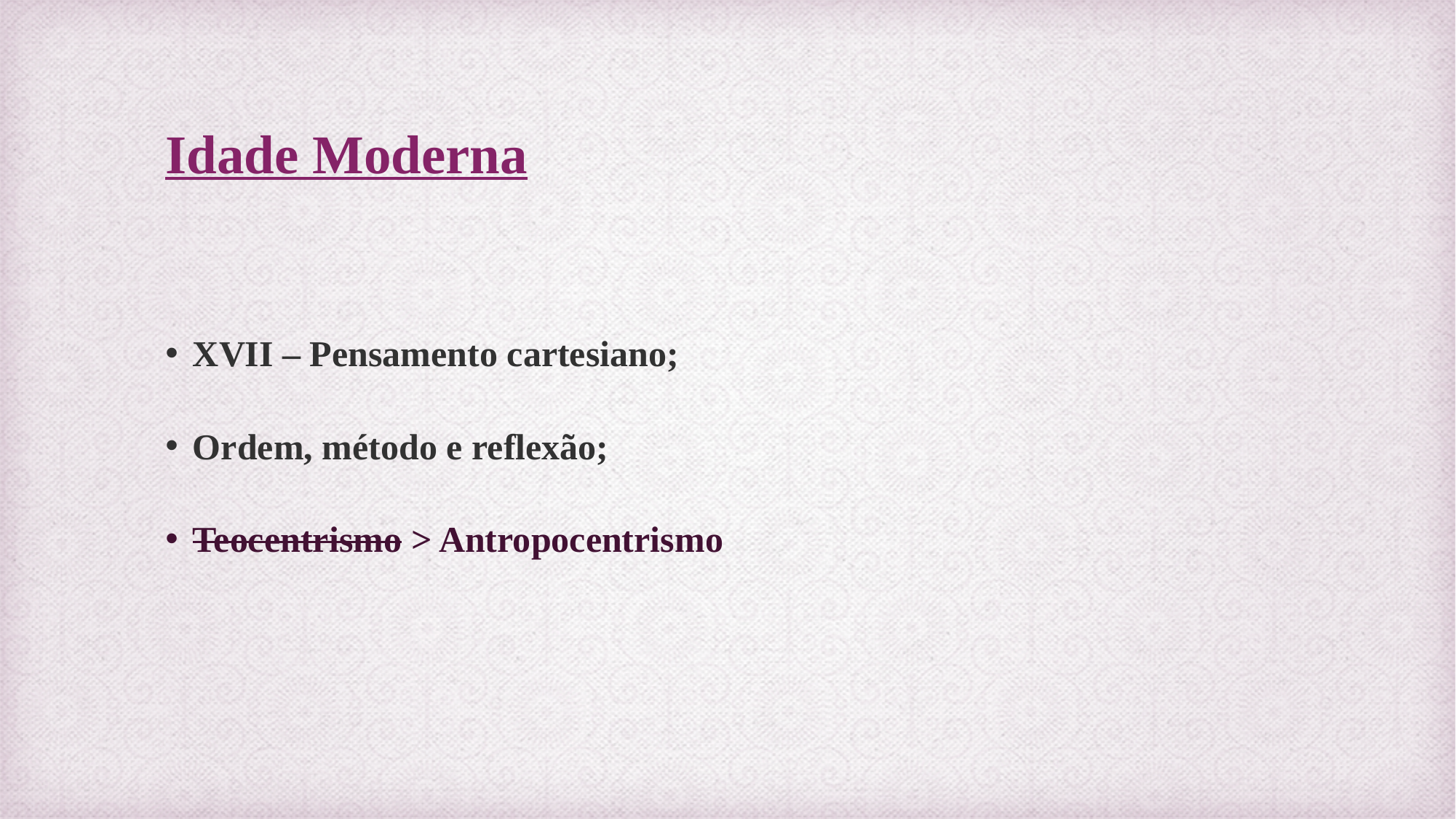

# Idade Moderna

XVII – Pensamento cartesiano;
Ordem, método e reflexão;
Teocentrismo > Antropocentrismo